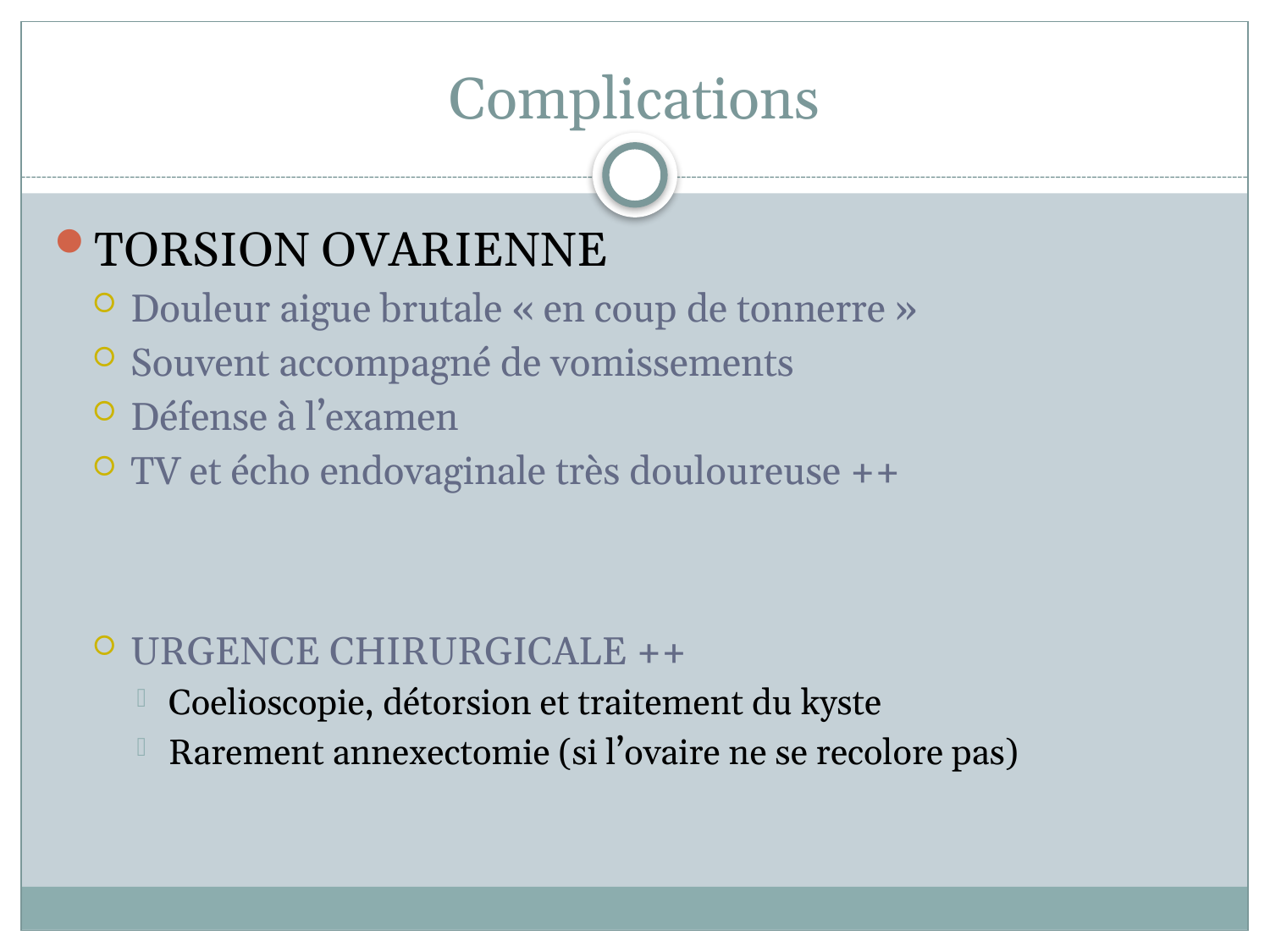

# Complications
TORSION OVARIENNE
Douleur aigue brutale « en coup de tonnerre »
Souvent accompagné de vomissements
Défense à l’examen
TV et écho endovaginale très douloureuse ++

URGENCE CHIRURGICALE ++
Coelioscopie, détorsion et traitement du kyste
Rarement annexectomie (si l’ovaire ne se recolore pas)